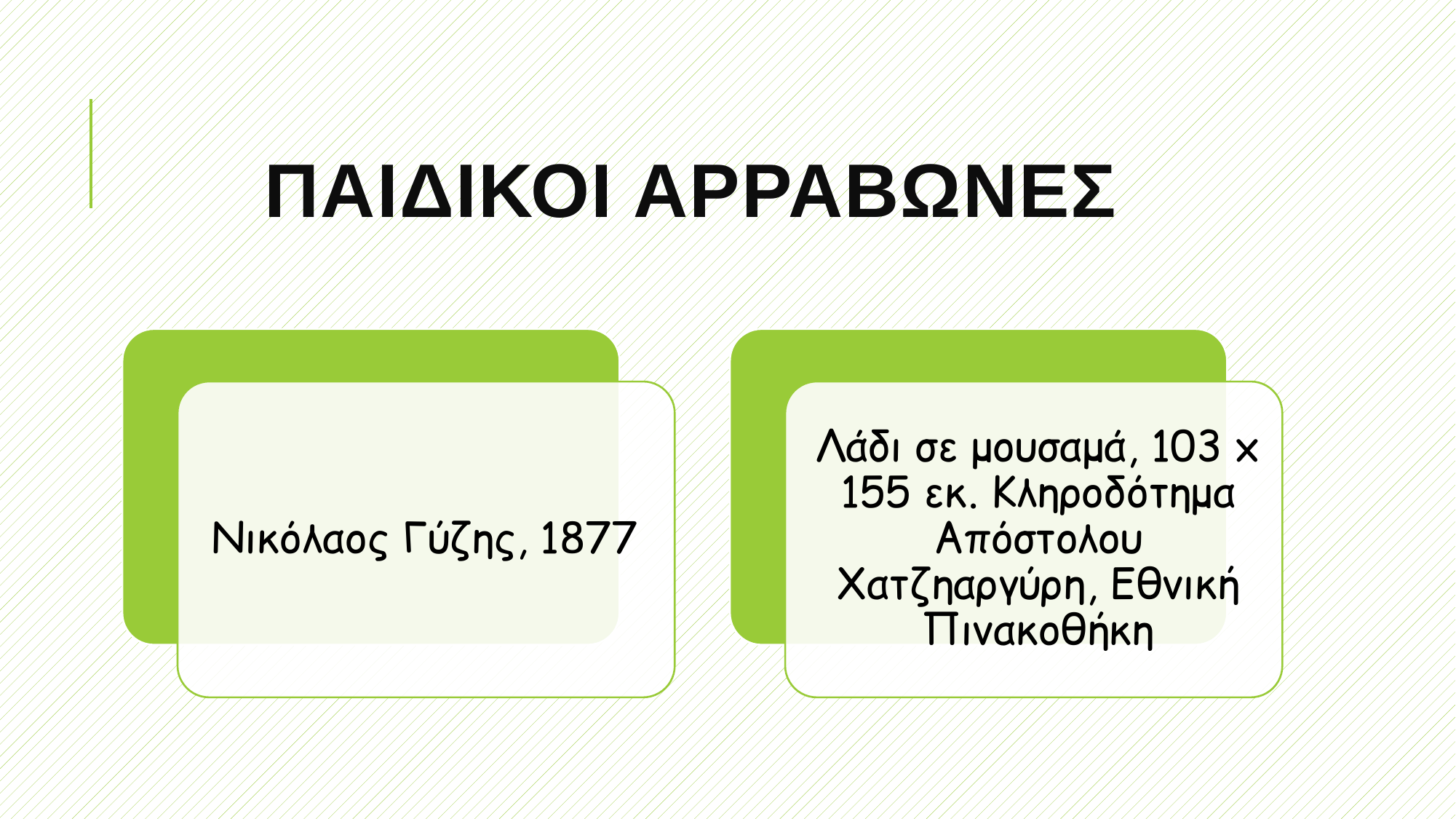

# ΠαιδικοΙ αρραβΩνες
Νικόλαος Γύζης, 1877
Λάδι σε μουσαμά, 103 x 155 εκ. Κληροδότημα Απόστολου Χατζηαργύρη, Εθνική Πινακοθήκη